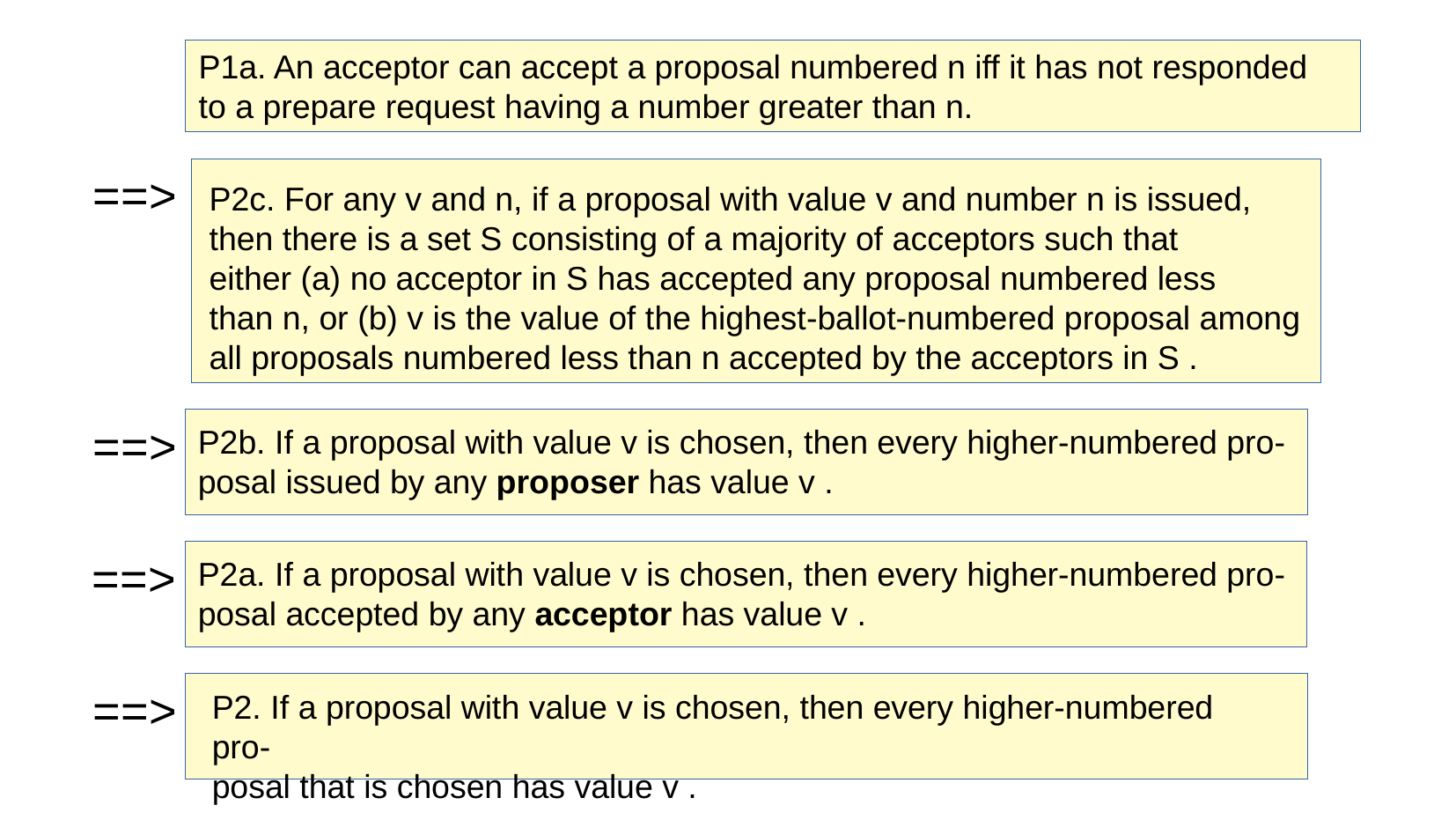

P1a. An acceptor can accept a proposal numbered n iff it has not responded
to a prepare request having a number greater than n.
==>

P2c. For any v and n, if a proposal with value v and number n is issued,
then there is a set S consisting of a majority of acceptors such that
either (a) no acceptor in S has accepted any proposal numbered less
than n, or (b) v is the value of the highest-ballot-numbered proposal among all proposals numbered less than n accepted by the acceptors in S .
==>

P2b. If a proposal with value v is chosen, then every higher-numbered pro-
posal issued by any proposer has value v .
==>

P2a. If a proposal with value v is chosen, then every higher-numbered pro-
posal accepted by any acceptor has value v .

==>
P2. If a proposal with value v is chosen, then every higher-numbered pro-
posal that is chosen has value v .